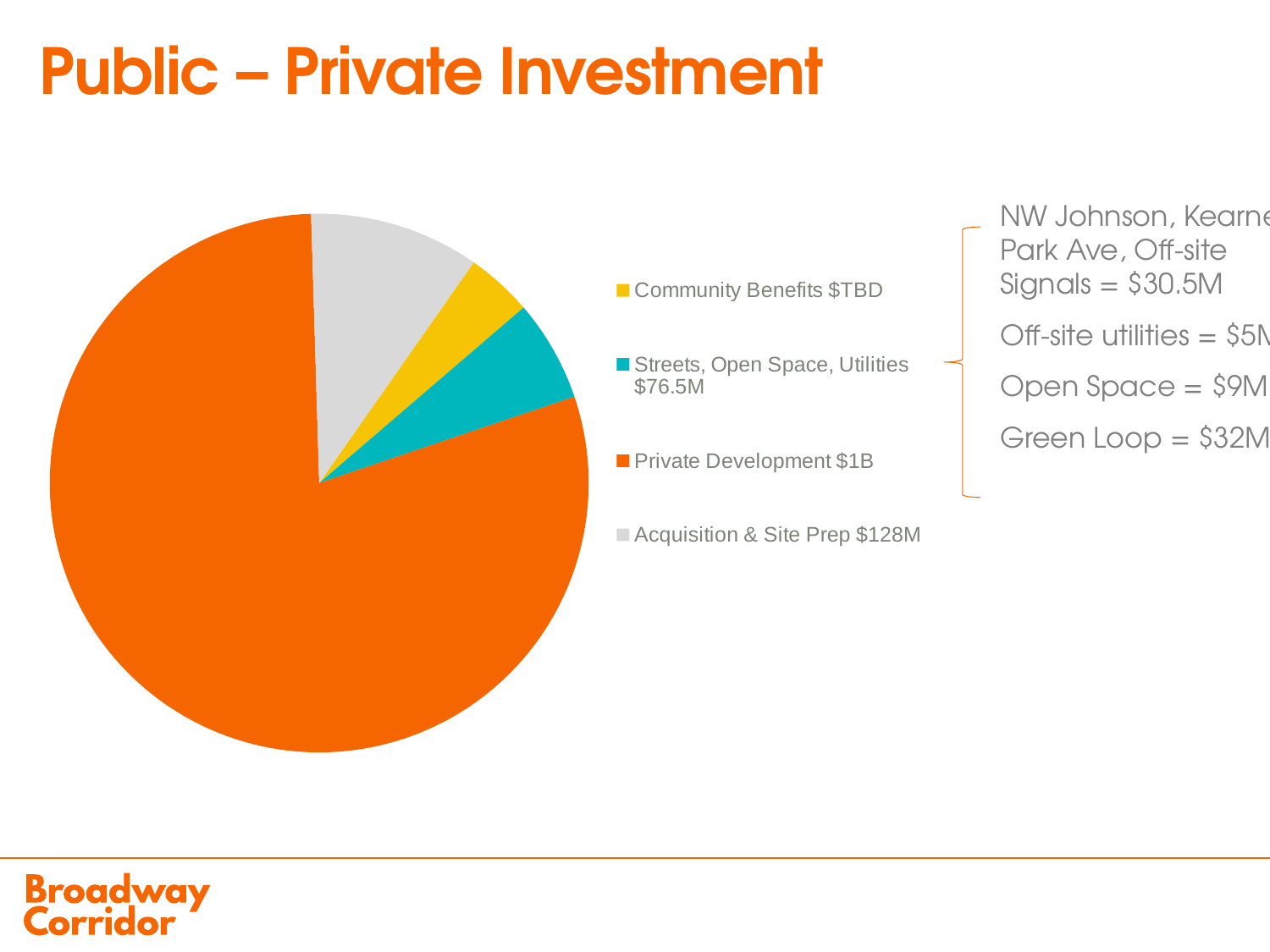

# Public – Private Investment

### Chart

| Category | Column1 |
|---|---|
| Community Benefits $TBD | 50.0 |
| Streets, Open Space, Utilities $76.5M | 76.5 |
| Private Development $1B | 1000.0 |
| Acquisition & Site Prep $128M | 128.0 |
NW Johnson, Kearney, Park Ave, Off-site Signals = $30.5M
Off-site utilities = $5M
Open Space = $9M
Green Loop = $32M

Market Rate Residential & Commercial Development $1B